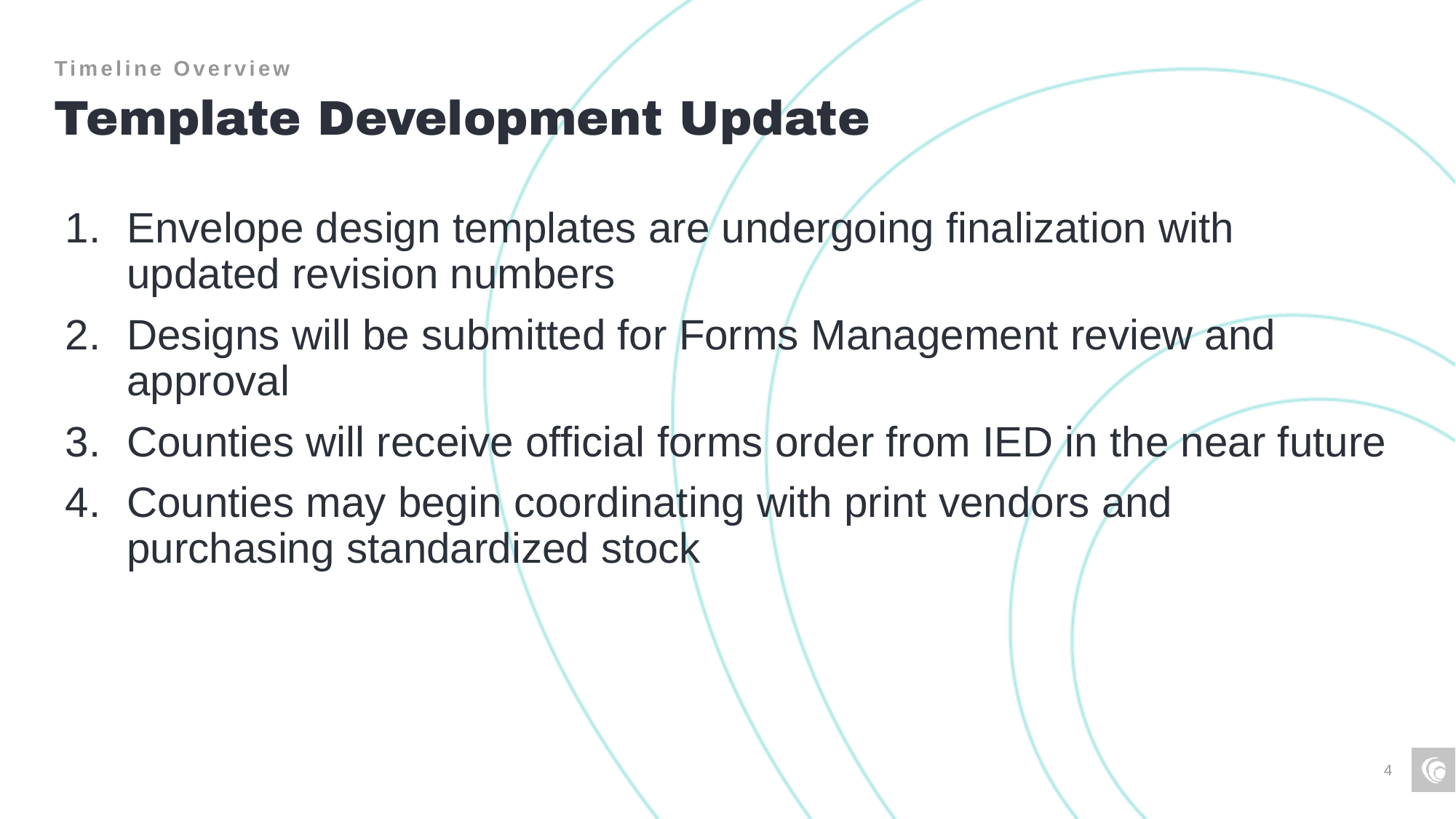

Timeline Overview
# Template Development Update
Envelope design templates are undergoing finalization with updated revision numbers
Designs will be submitted for Forms Management review and approval
Counties will receive official forms order from IED in the near future
Counties may begin coordinating with print vendors and purchasing standardized stock